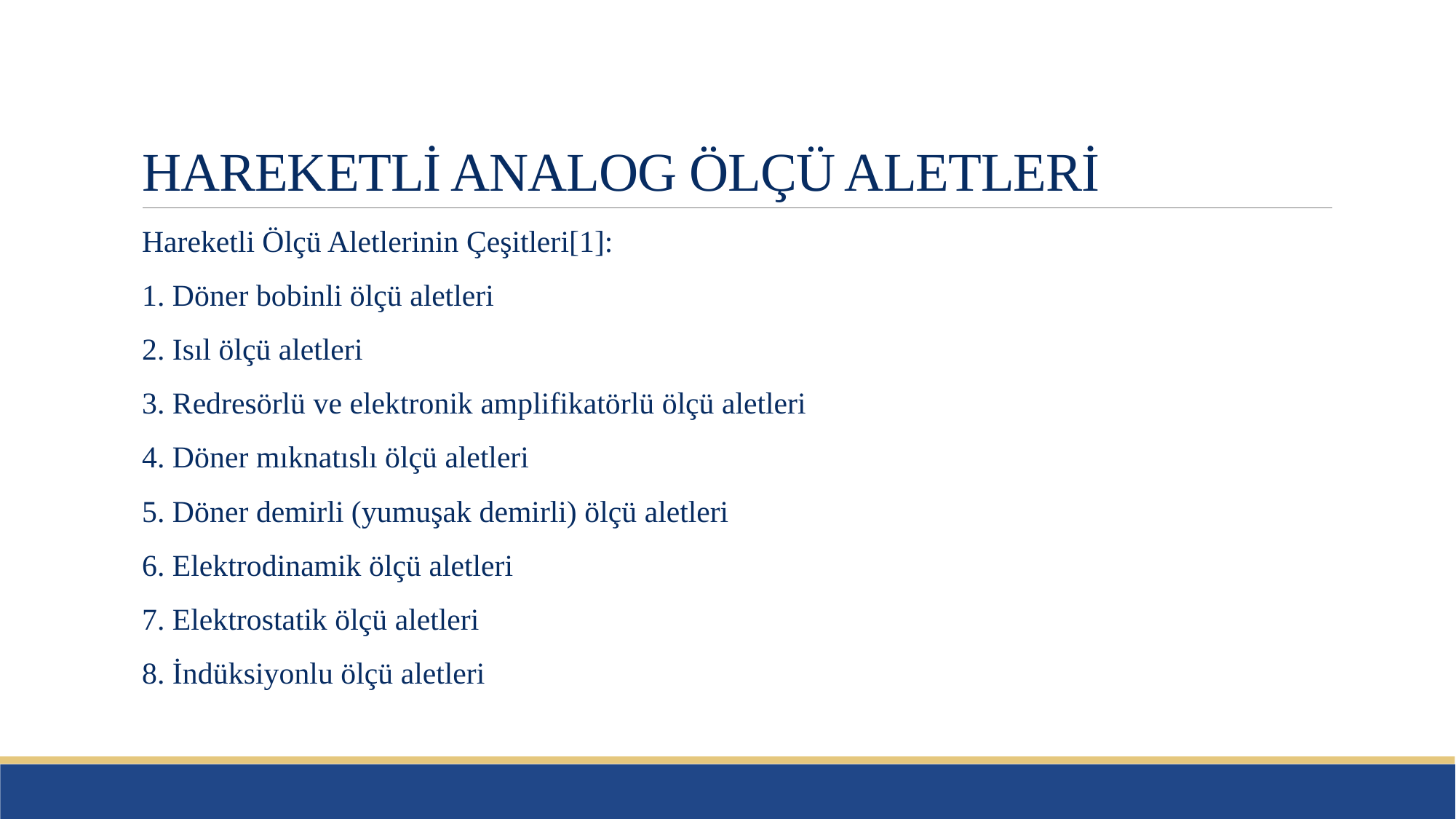

# HAREKETLİ ANALOG ÖLÇÜ ALETLERİ
Hareketli Ölçü Aletlerinin Çeşitleri[1]:
1. Döner bobinli ölçü aletleri
2. Isıl ölçü aletleri
3. Redresörlü ve elektronik amplifikatörlü ölçü aletleri
4. Döner mıknatıslı ölçü aletleri
5. Döner demirli (yumuşak demirli) ölçü aletleri
6. Elektrodinamik ölçü aletleri
7. Elektrostatik ölçü aletleri
8. İndüksiyonlu ölçü aletleri